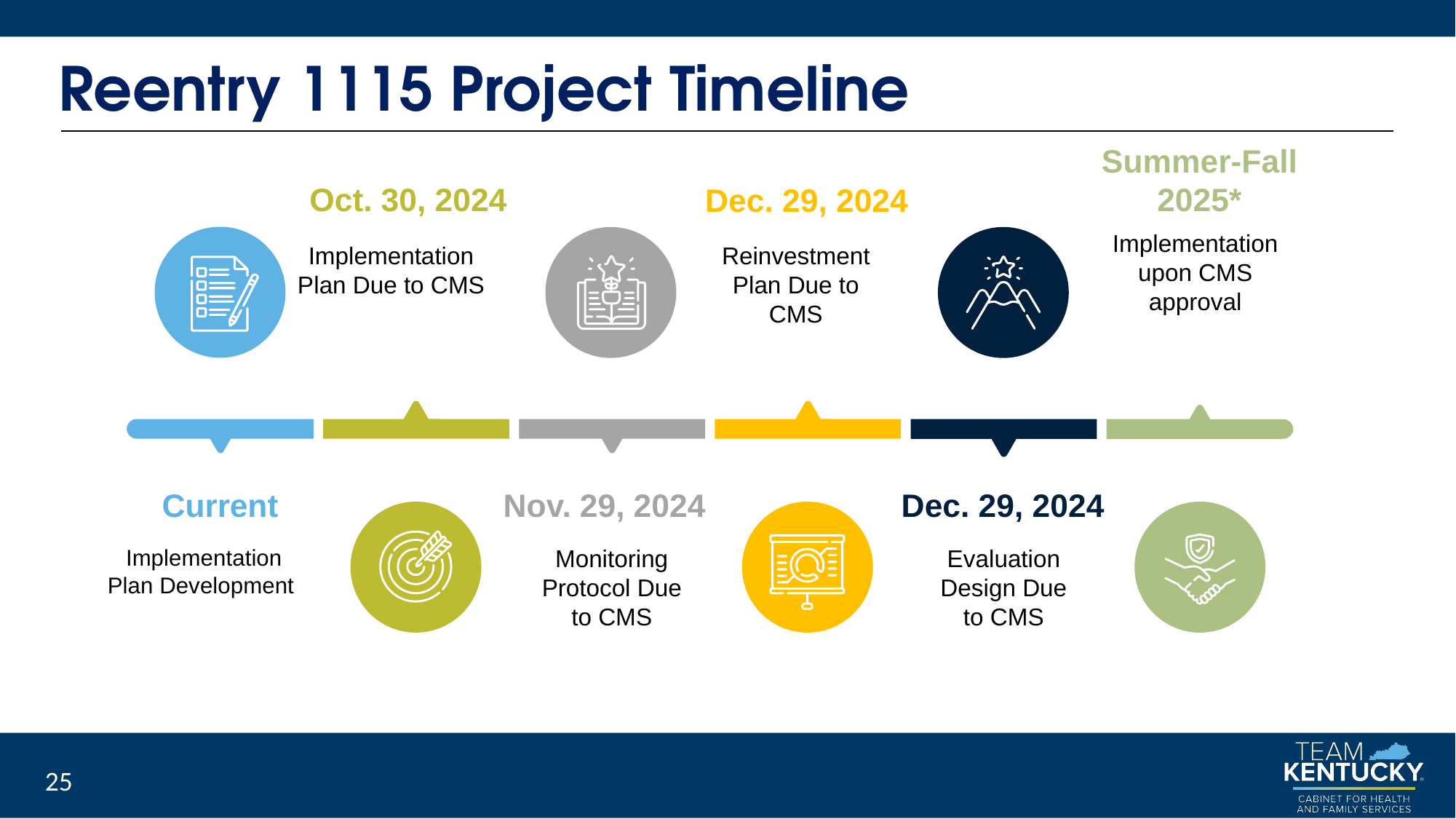

# Reentry 1115 Project Timeline
Oct. 30, 2024
Summer-Fall 2025*
Dec. 29, 2024
Implementation upon CMS approval
Implementation Plan Due to CMS
Reinvestment Plan Due to CMS

Current
Nov. 29, 2024
Dec. 29, 2024

Implementation Plan Development
Monitoring Protocol Due to CMS
Evaluation Design Due to CMS

25